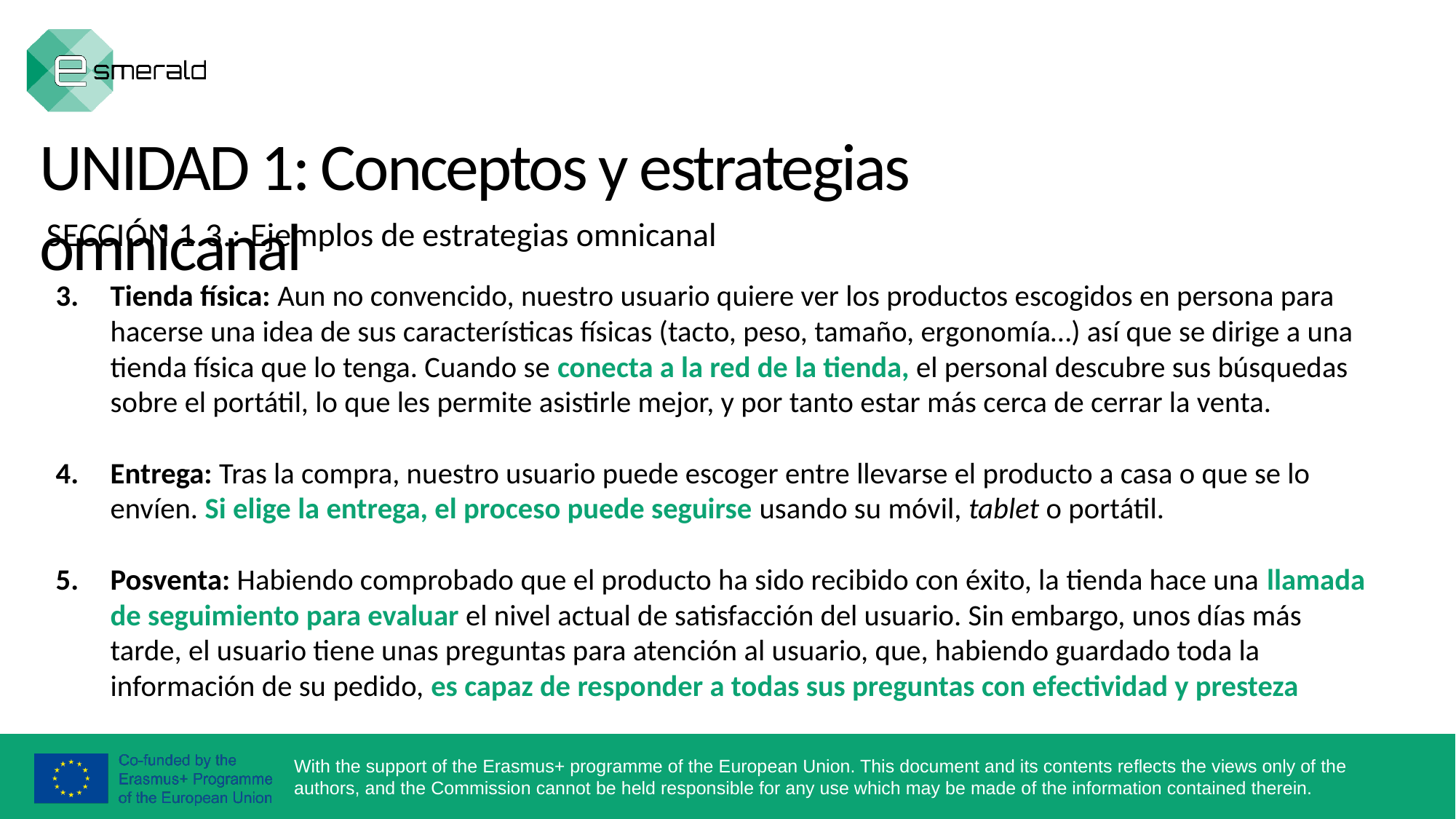

UNIDAD 1: Conceptos y estrategias omnicanal
SECCIÓN 1.3.: Ejemplos de estrategias omnicanal

Tienda física: Aun no convencido, nuestro usuario quiere ver los productos escogidos en persona para hacerse una idea de sus características físicas (tacto, peso, tamaño, ergonomía…) así que se dirige a una tienda física que lo tenga. Cuando se conecta a la red de la tienda, el personal descubre sus búsquedas sobre el portátil, lo que les permite asistirle mejor, y por tanto estar más cerca de cerrar la venta.

Entrega: Tras la compra, nuestro usuario puede escoger entre llevarse el producto a casa o que se lo envíen. Si elige la entrega, el proceso puede seguirse usando su móvil, tablet o portátil.

Posventa: Habiendo comprobado que el producto ha sido recibido con éxito, la tienda hace una llamada de seguimiento para evaluar el nivel actual de satisfacción del usuario. Sin embargo, unos días más tarde, el usuario tiene unas preguntas para atención al usuario, que, habiendo guardado toda la información de su pedido, es capaz de responder a todas sus preguntas con efectividad y presteza